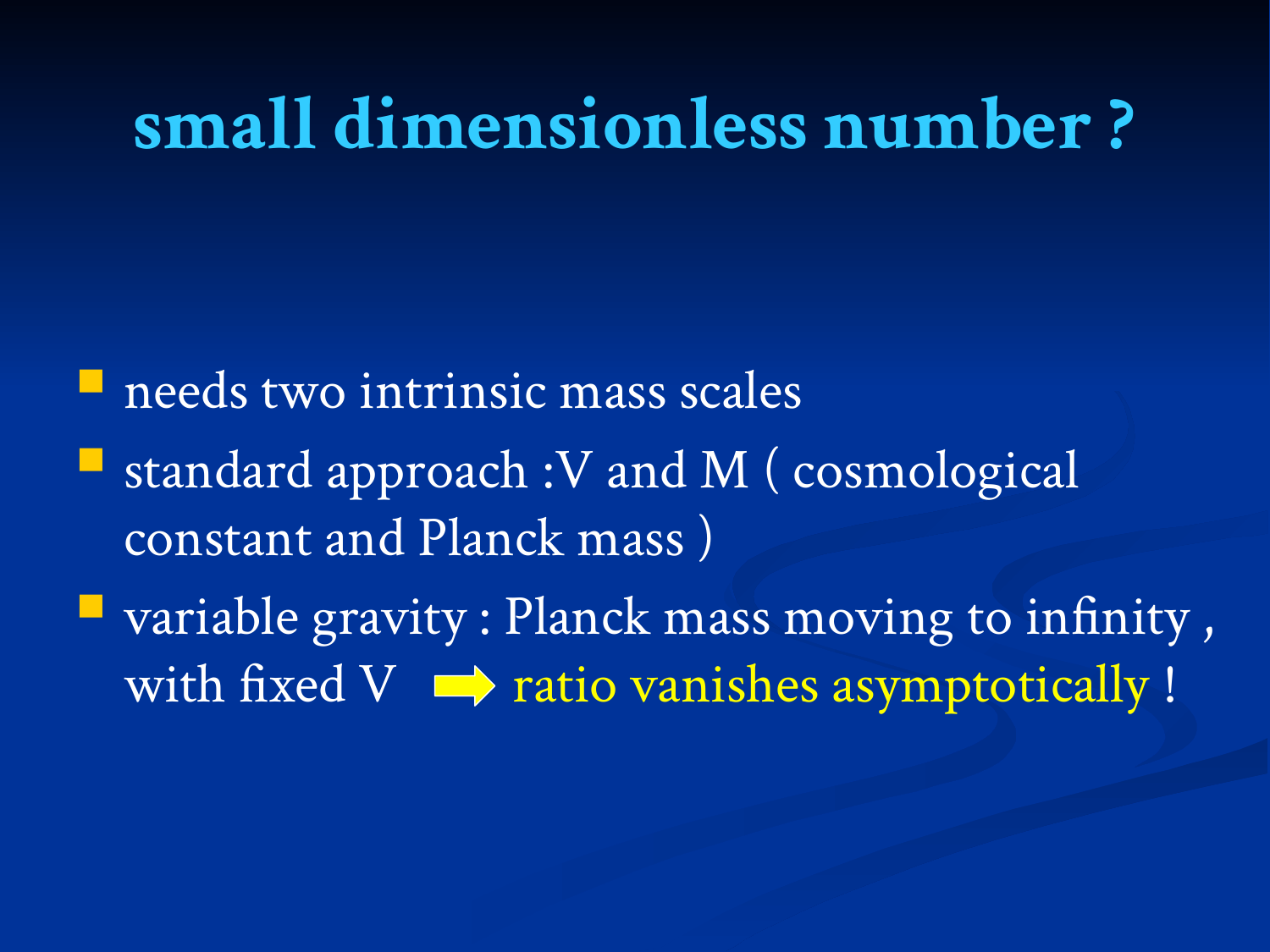

small dimensionless number ?
needs two intrinsic mass scales
standard approach :V and M ( cosmological constant and Planck mass )
variable gravity : Planck mass moving to infinity , with fixed V         ratio vanishes asymptotically !